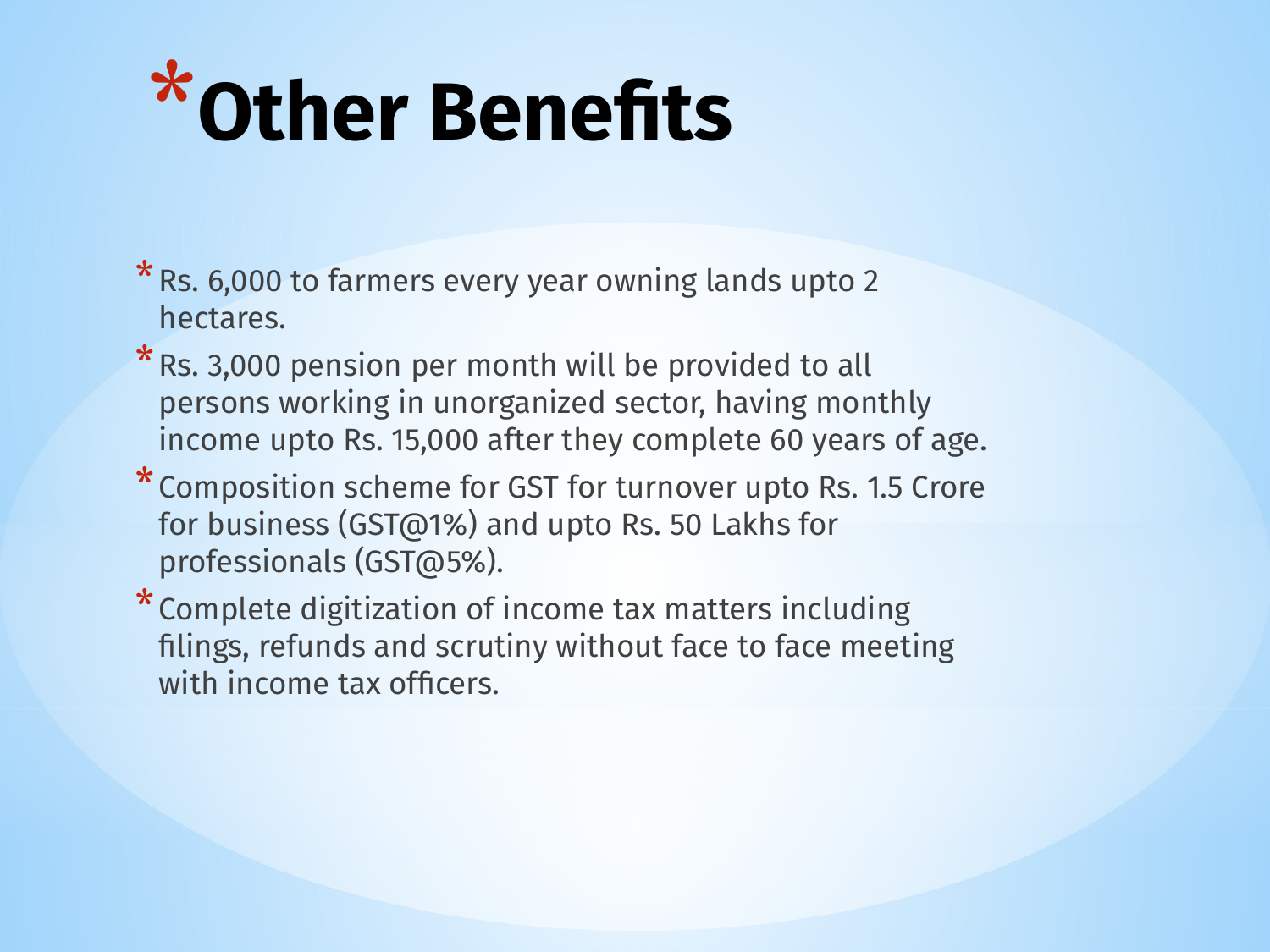

# Other Benefits
Rs. 6,000 to farmers every year owning lands upto 2 hectares.
Rs. 3,000 pension per month will be provided to all persons working in unorganized sector, having monthly income upto Rs. 15,000 after they complete 60 years of age.
Composition scheme for GST for turnover upto Rs. 1.5 Crore for business (GST@1%) and upto Rs. 50 Lakhs for professionals (GST@5%).
Complete digitization of income tax matters including filings, refunds and scrutiny without face to face meeting with income tax officers.